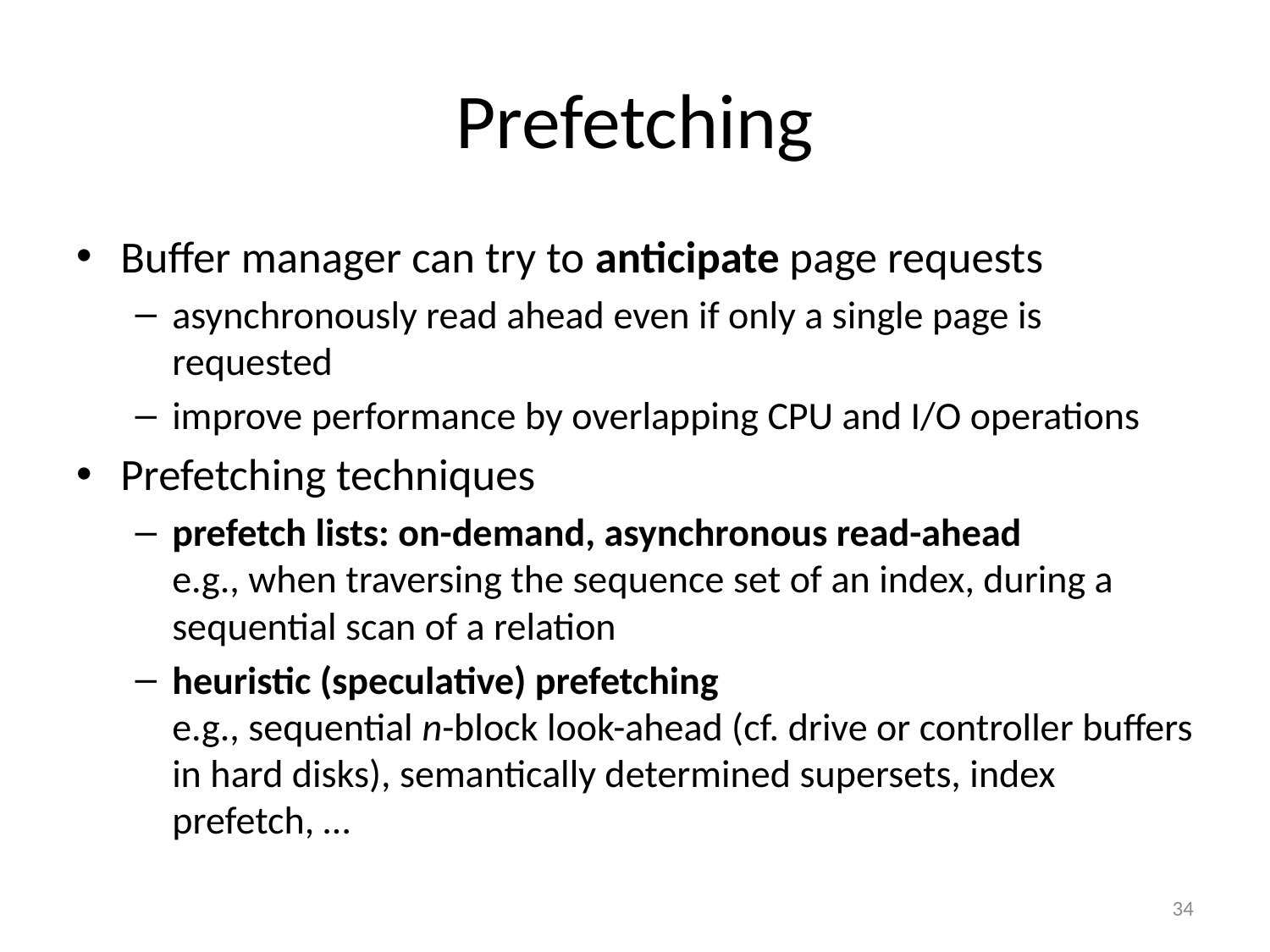

# Prefetching
Buffer manager can try to anticipate page requests
asynchronously read ahead even if only a single page is requested
improve performance by overlapping CPU and I/O operations
Prefetching techniques
prefetch lists: on-demand, asynchronous read-ahead
e.g., when traversing the sequence set of an index, during a sequential scan of a relation
heuristic (speculative) prefetching
e.g., sequential n-block look-ahead (cf. drive or controller buffers in hard disks), semantically determined supersets, index prefetch, …
34